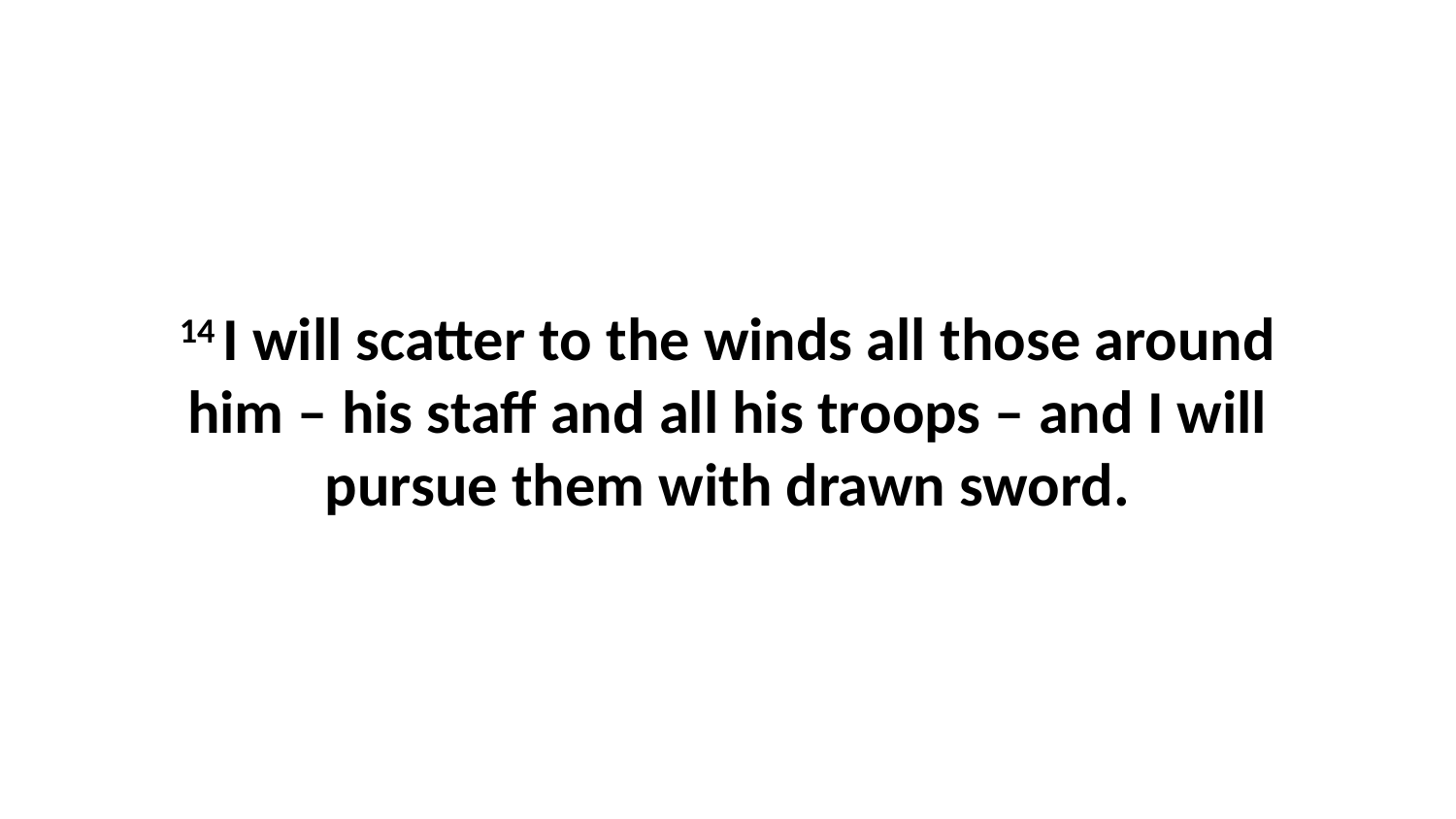

14 I will scatter to the winds all those around him – his staff and all his troops – and I will pursue them with drawn sword.